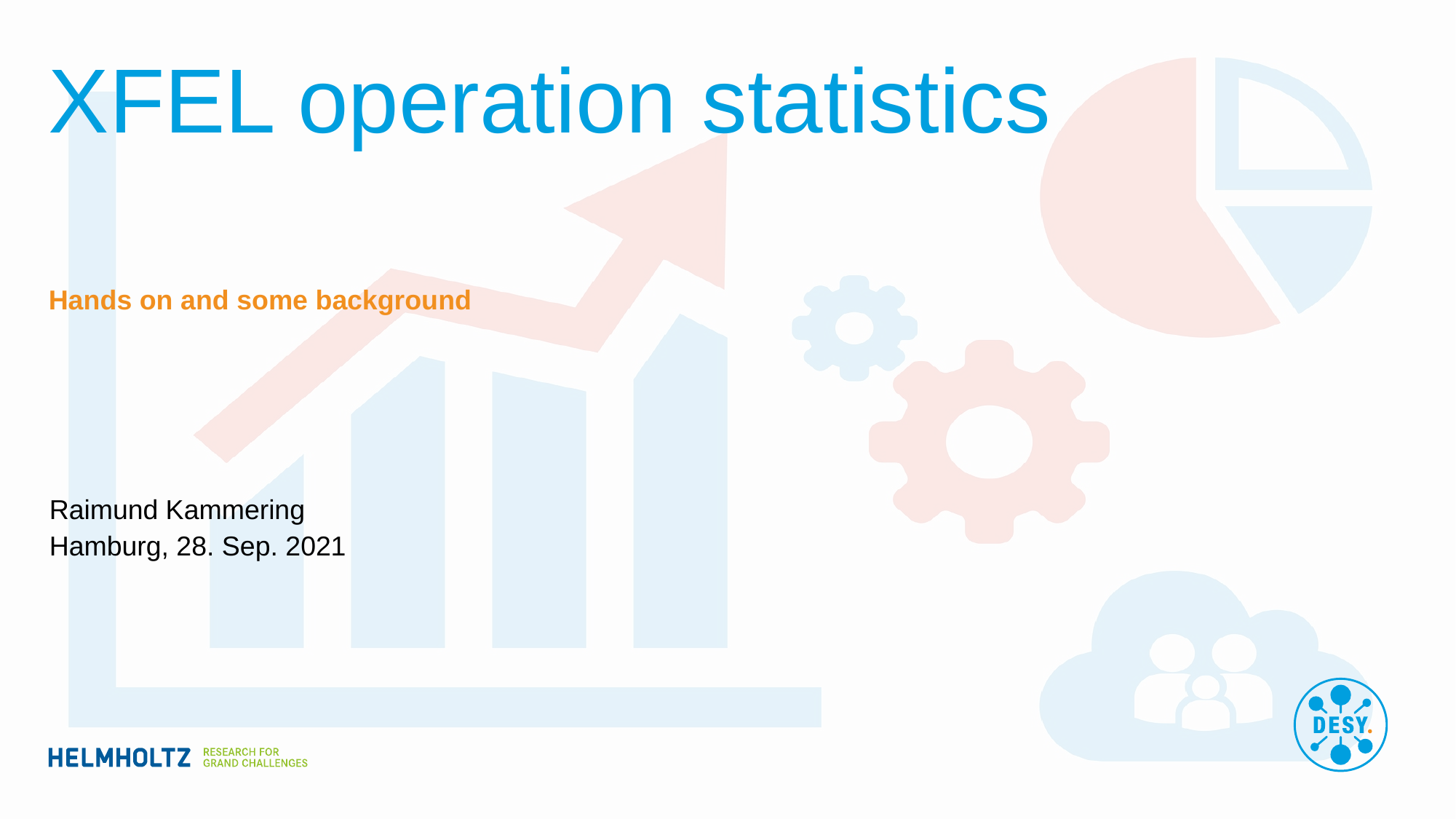

# XFEL operation statistics
Hands on and some background
Raimund Kammering
Hamburg, 28. Sep. 2021